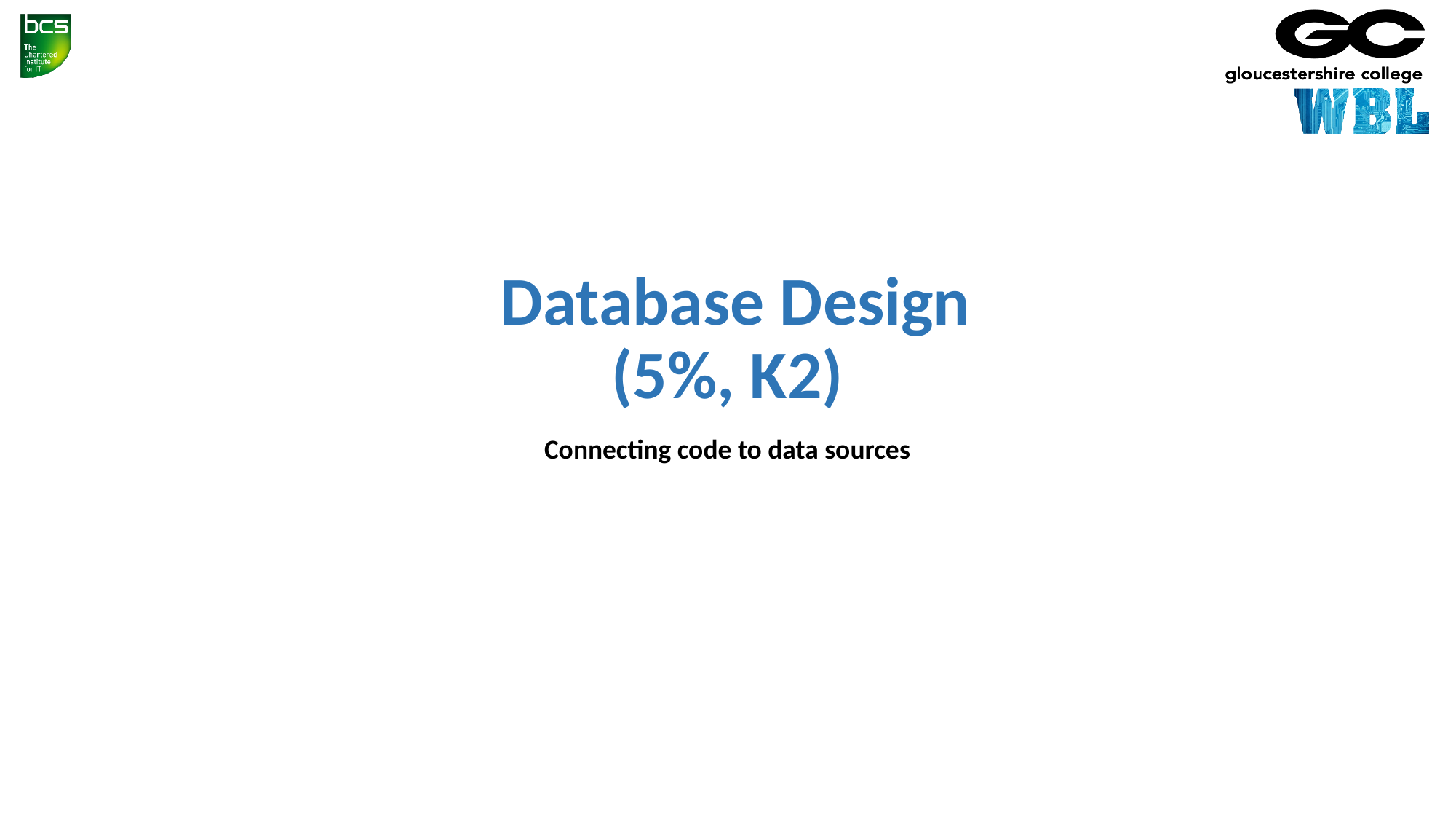

# Database Design (5%, K2)
Connecting code to data sources